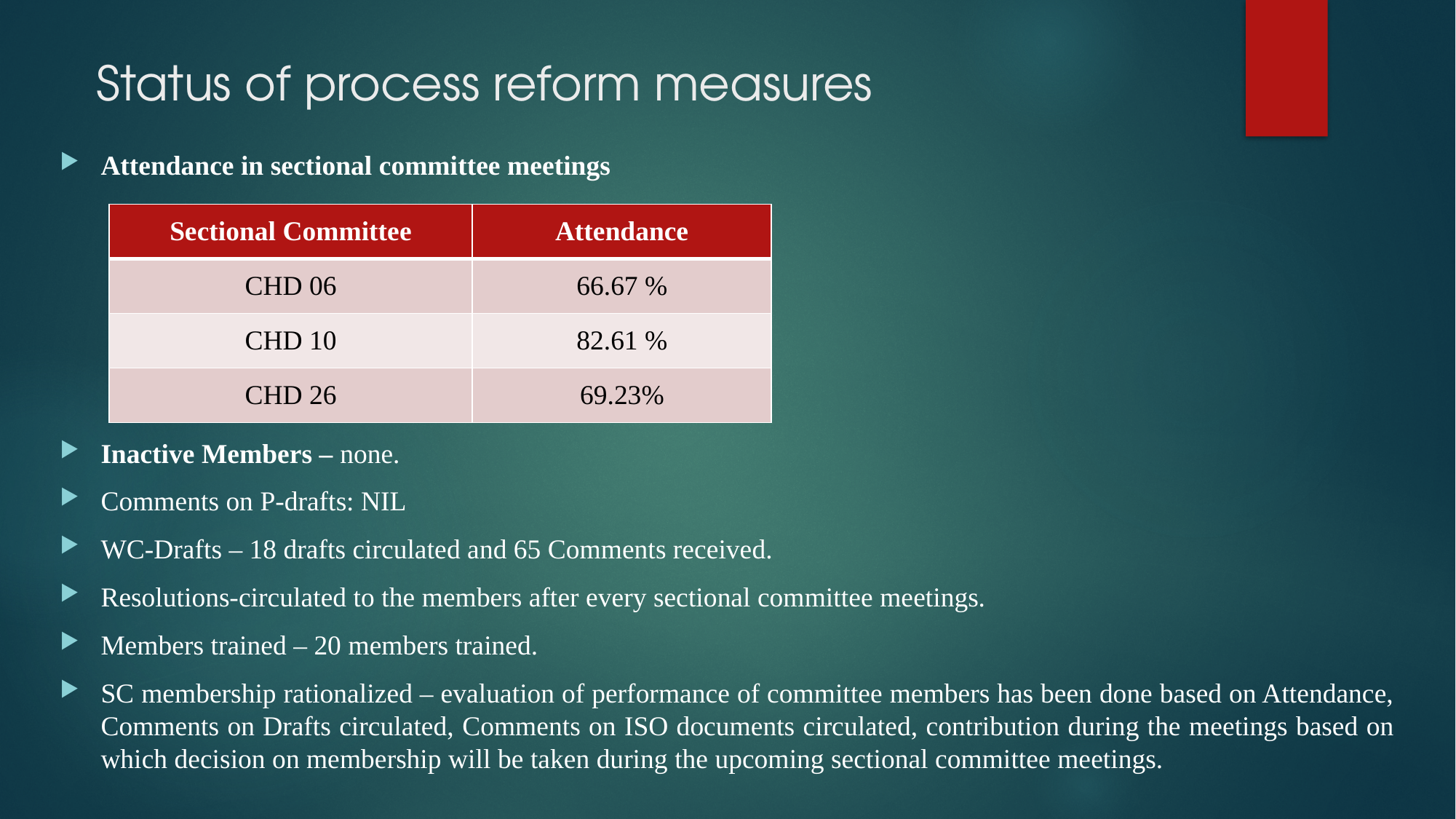

# Status of process reform measures
Attendance in sectional committee meetings

Inactive Members – none.
Comments on P-drafts: NIL
WC-Drafts – 18 drafts circulated and 65 Comments received.
Resolutions-circulated to the members after every sectional committee meetings.
Members trained – 20 members trained.
SC membership rationalized – evaluation of performance of committee members has been done based on Attendance, Comments on Drafts circulated, Comments on ISO documents circulated, contribution during the meetings based on which decision on membership will be taken during the upcoming sectional committee meetings.
| Sectional Committee | Attendance |
| --- | --- |
| CHD 06 | 66.67 % |
| CHD 10 | 82.61 % |
| CHD 26 | 69.23% |